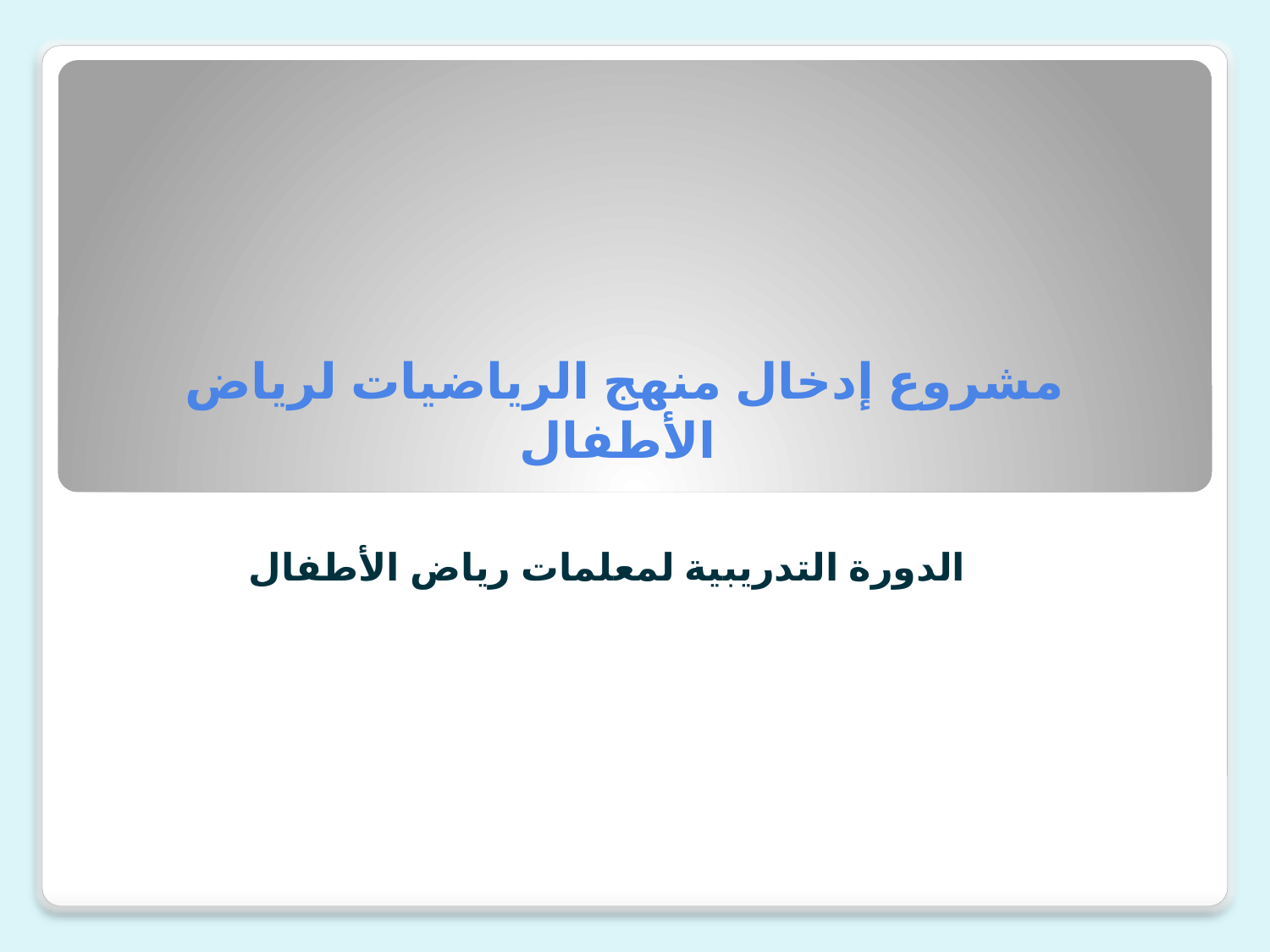

# مشروع إدخال منهج الرياضيات لرياض الأطفال

الدورة التدريبية لمعلمات رياض الأطفال